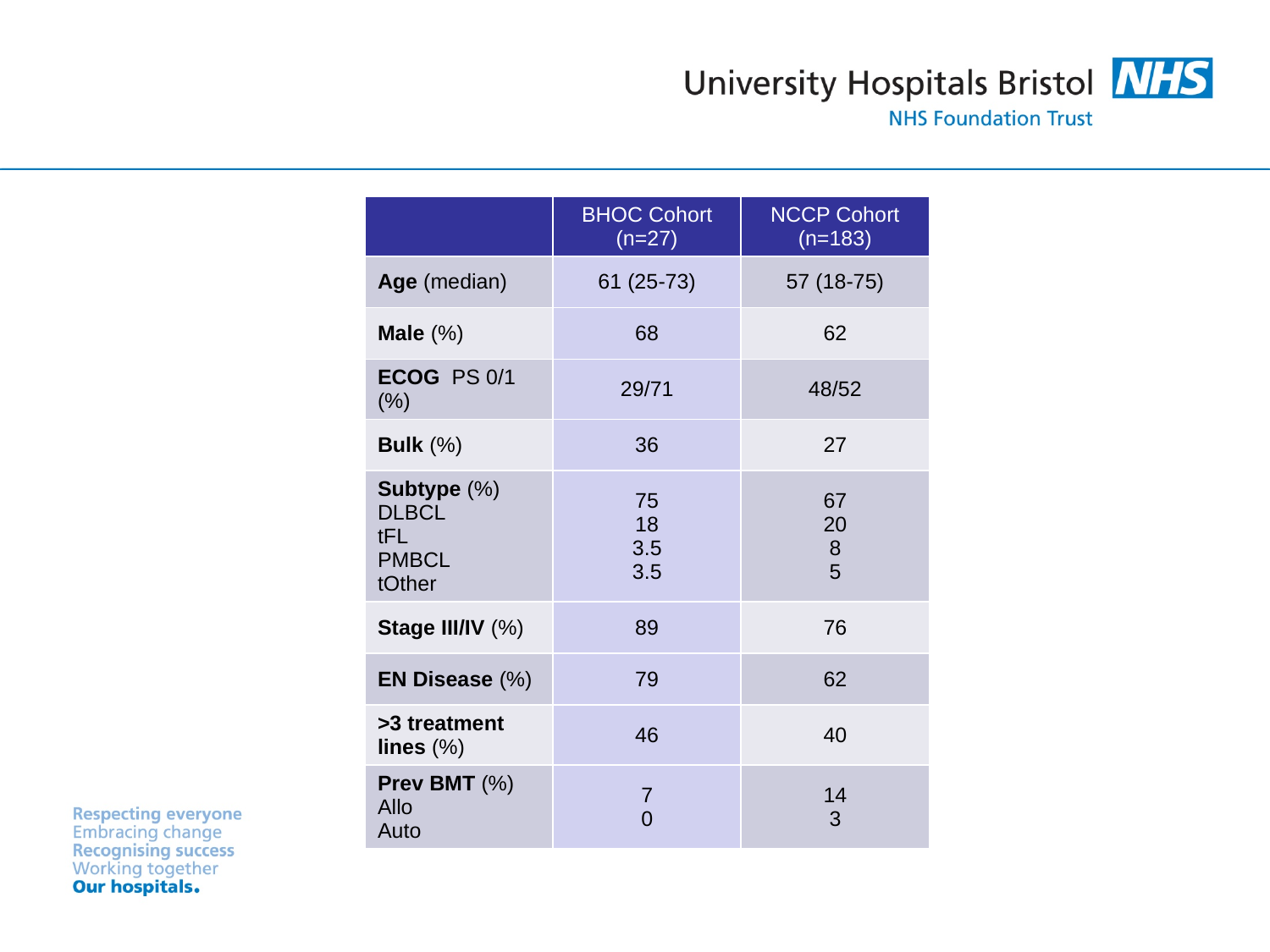

|  | BHOC Cohort (n=27) | NCCP Cohort (n=183) |
| --- | --- | --- |
| Age (median) | 61 (25-73) | 57 (18-75) |
| Male (%) | 68 | 62 |
| ECOG PS 0/1 (%) | 29/71 | 48/52 |
| Bulk (%) | 36 | 27 |
| Subtype (%) DLBCL tFL PMBCL tOther | 75 18 3.5 3.5 | 67 20 8 5 |
| Stage III/IV (%) | 89 | 76 |
| EN Disease (%) | 79 | 62 |
| >3 treatment lines (%) | 46 | 40 |
| Prev BMT (%) Allo Auto | 7 0 | 14 3 |